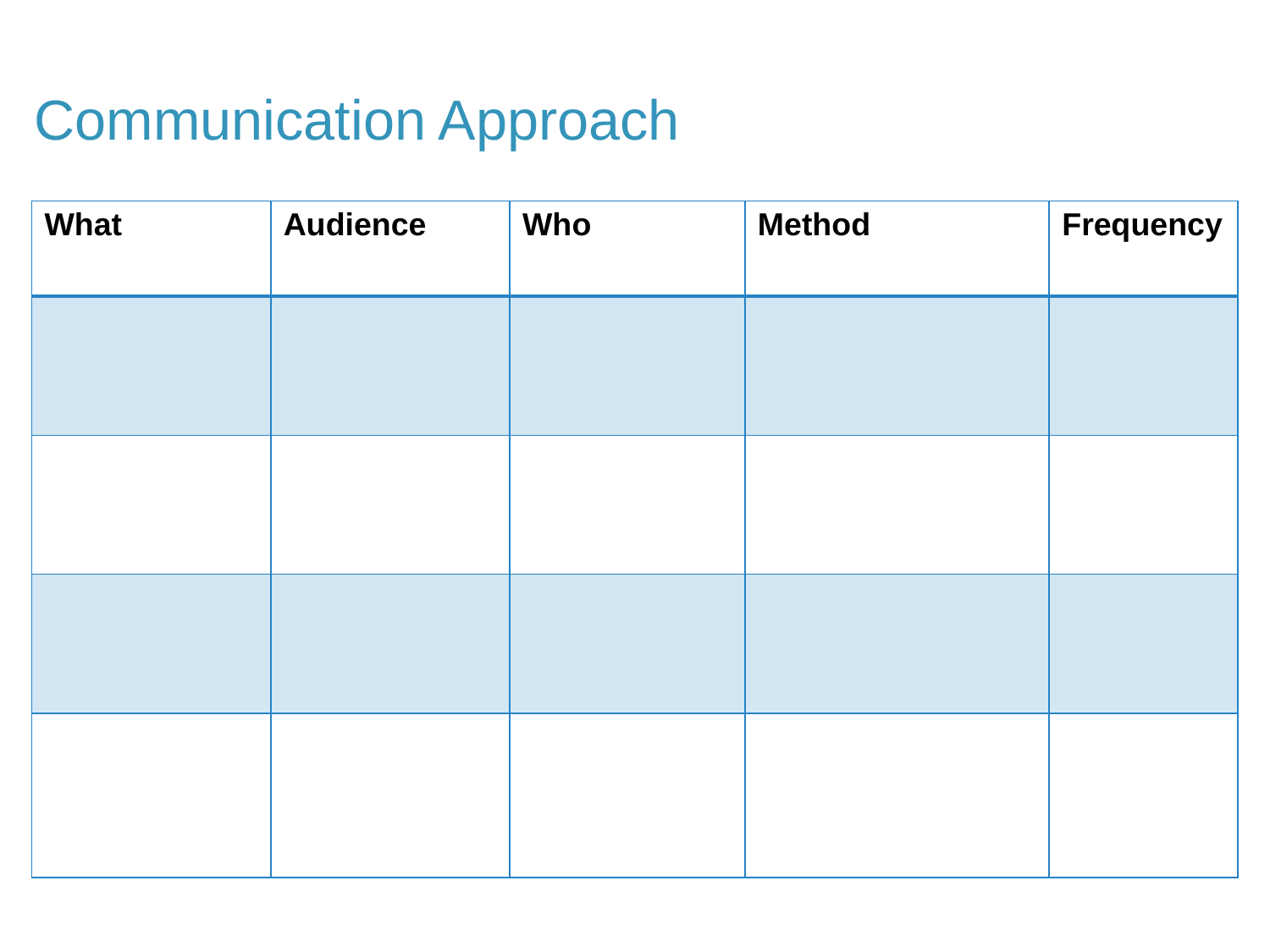

# Communication Approach
| What | Audience | Who | Method | Frequency |
| --- | --- | --- | --- | --- |
|  |  |  |  |  |
|  |  |  |  |  |
|  |  |  |  |  |
|  |  |  |  |  |